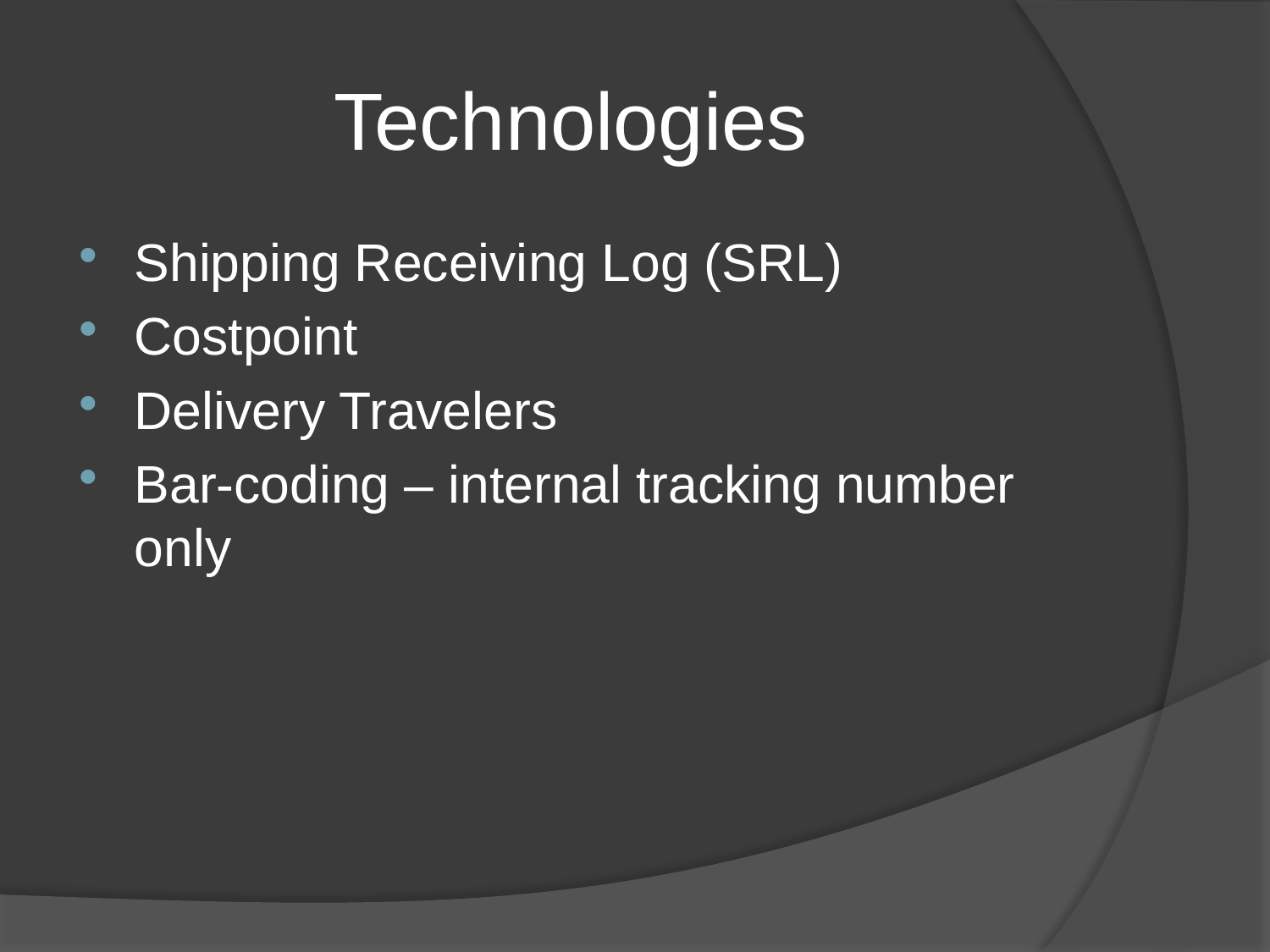

# Technologies
Shipping Receiving Log (SRL)
Costpoint
Delivery Travelers
Bar-coding – internal tracking number only